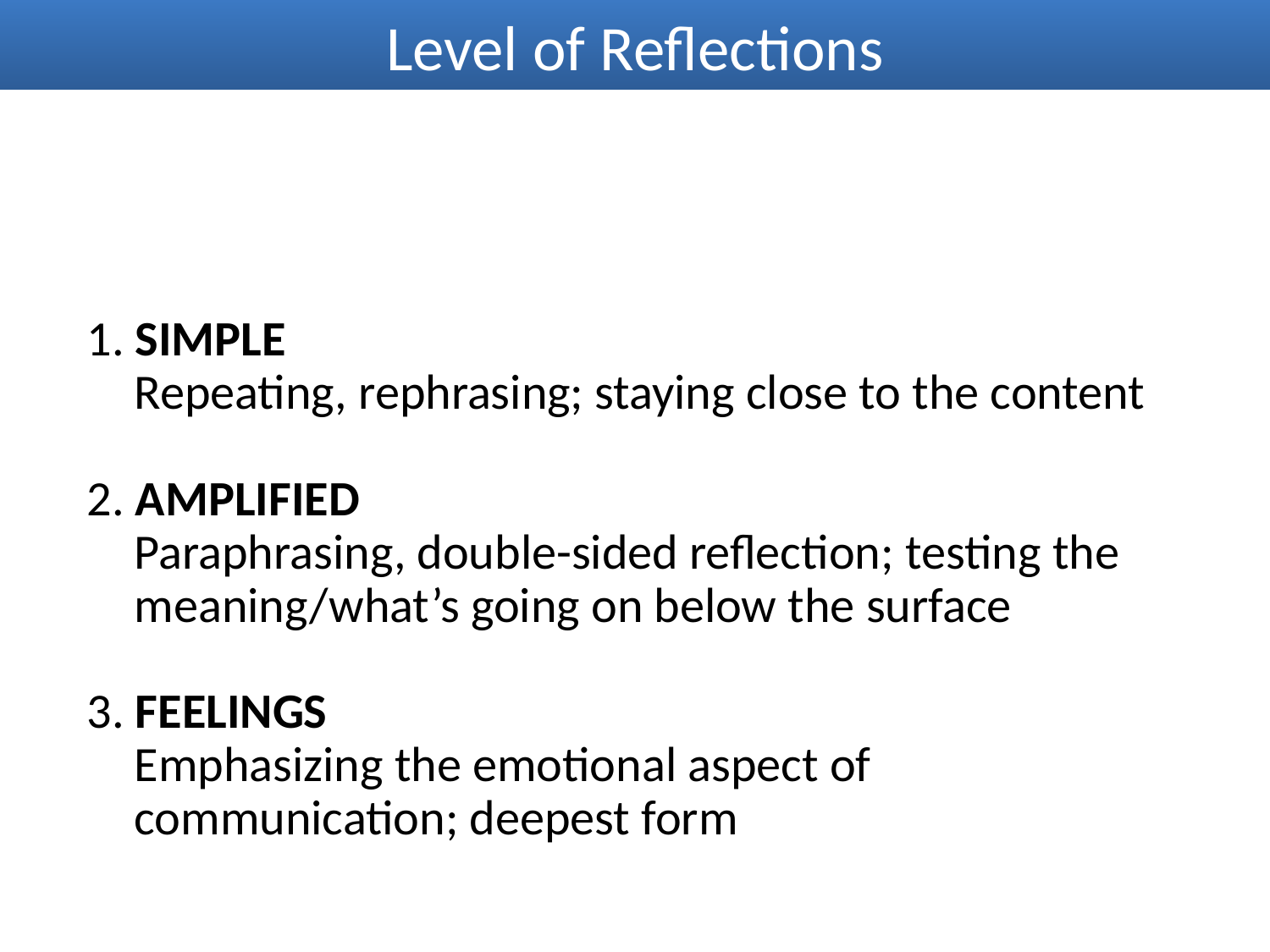

Level of Reflections
1. SIMPLE
	Repeating, rephrasing; staying close to the content

2. AMPLIFIED
	Paraphrasing, double-sided reflection; testing the meaning/what’s going on below the surface

3. FEELINGS
	Emphasizing the emotional aspect of communication; deepest form